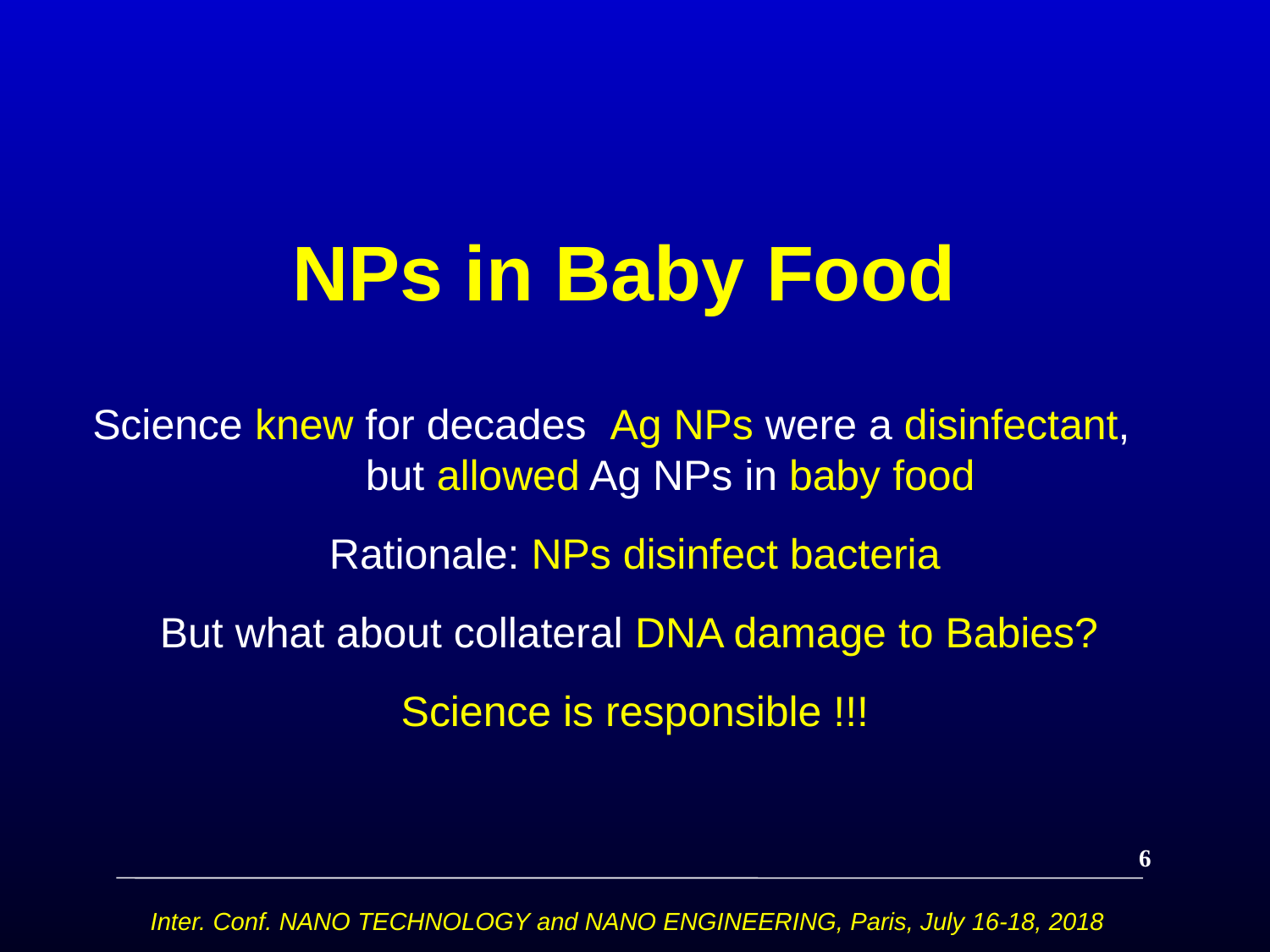

# NPs in Baby Food
Science knew for decades  Ag NPs were a disinfectant,           but allowed Ag NPs in baby food

Rationale: NPs disinfect bacteria

But what about collateral DNA damage to Babies?

Science is responsible !!!

6
Inter. Conf. NANO TECHNOLOGY and NANO ENGINEERING, Paris, July 16-18, 2018